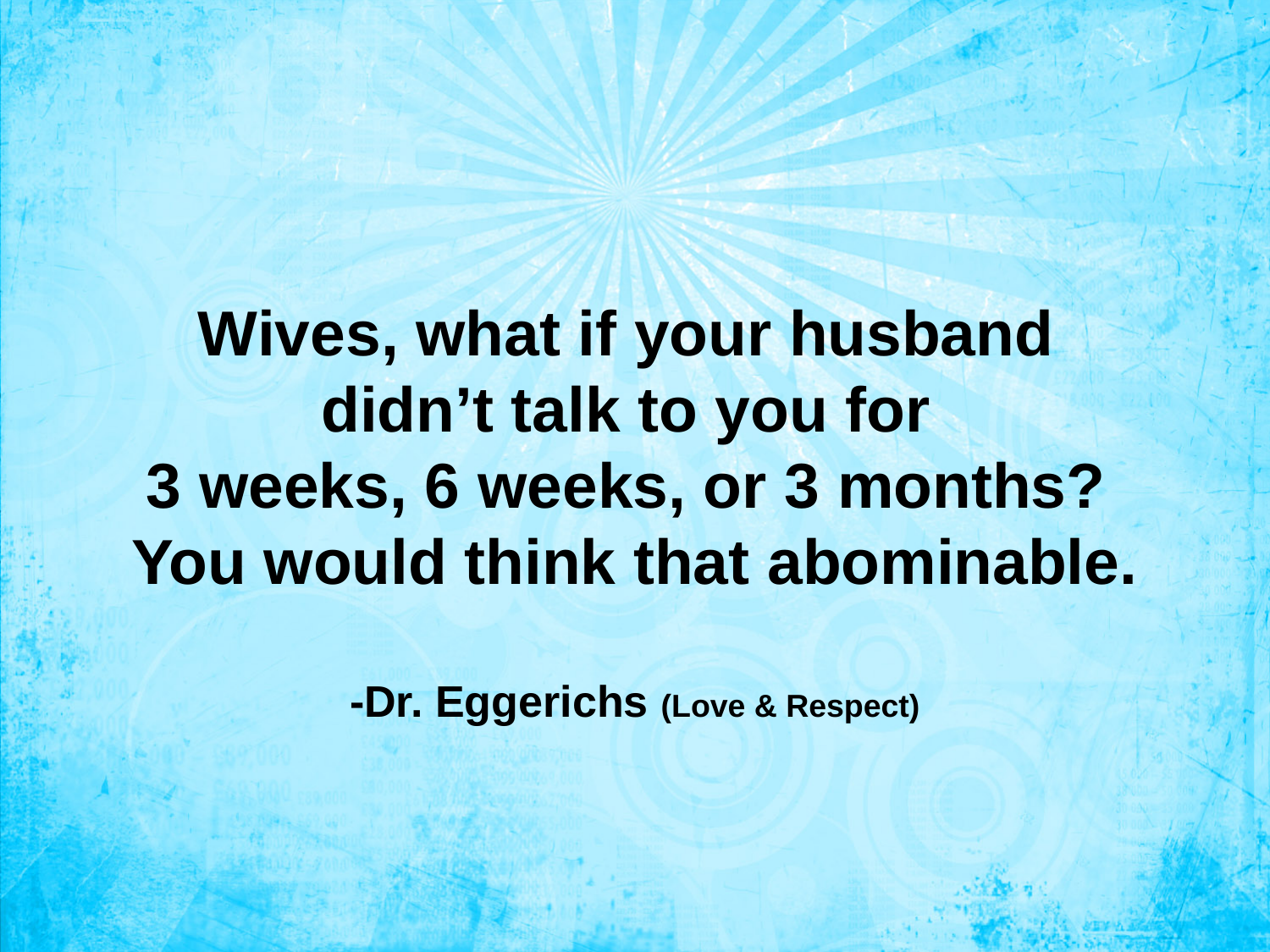

#
Wives, what if your husband
didn’t talk to you for
3 weeks, 6 weeks, or 3 months?
You would think that abominable.

-Dr. Eggerichs (Love & Respect)